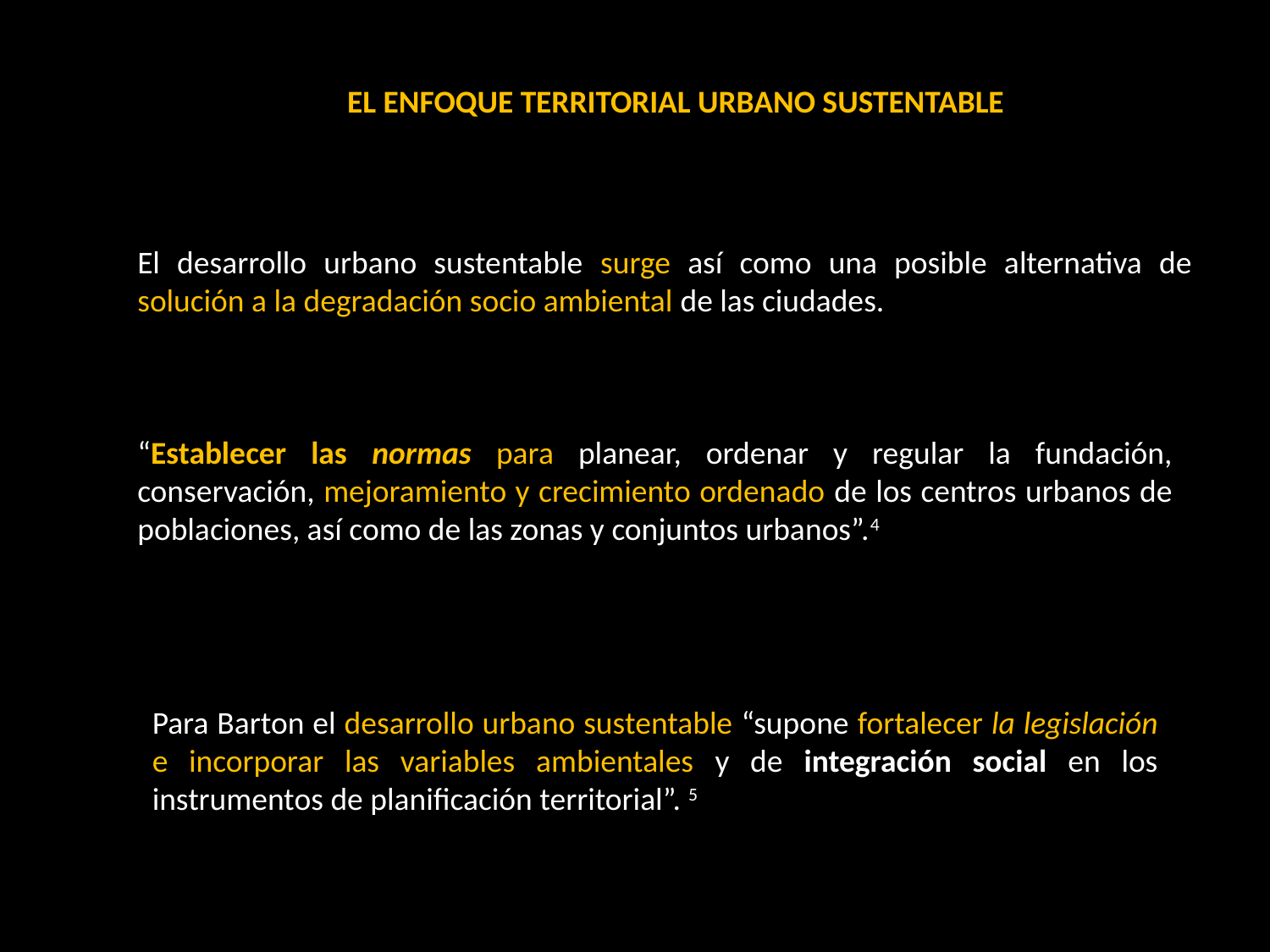

EL ENFOQUE TERRITORIAL URBANO SUSTENTABLE
El desarrollo urbano sustentable surge así como una posible alternativa de solución a la degradación socio ambiental de las ciudades.
“Establecer las normas para planear, ordenar y regular la fundación, conservación, mejoramiento y crecimiento ordenado de los centros urbanos de poblaciones, así como de las zonas y conjuntos urbanos”.4
Para Barton el desarrollo urbano sustentable “supone fortalecer la legislación e incorporar las variables ambientales y de integración social en los instrumentos de planificación territorial”. 5